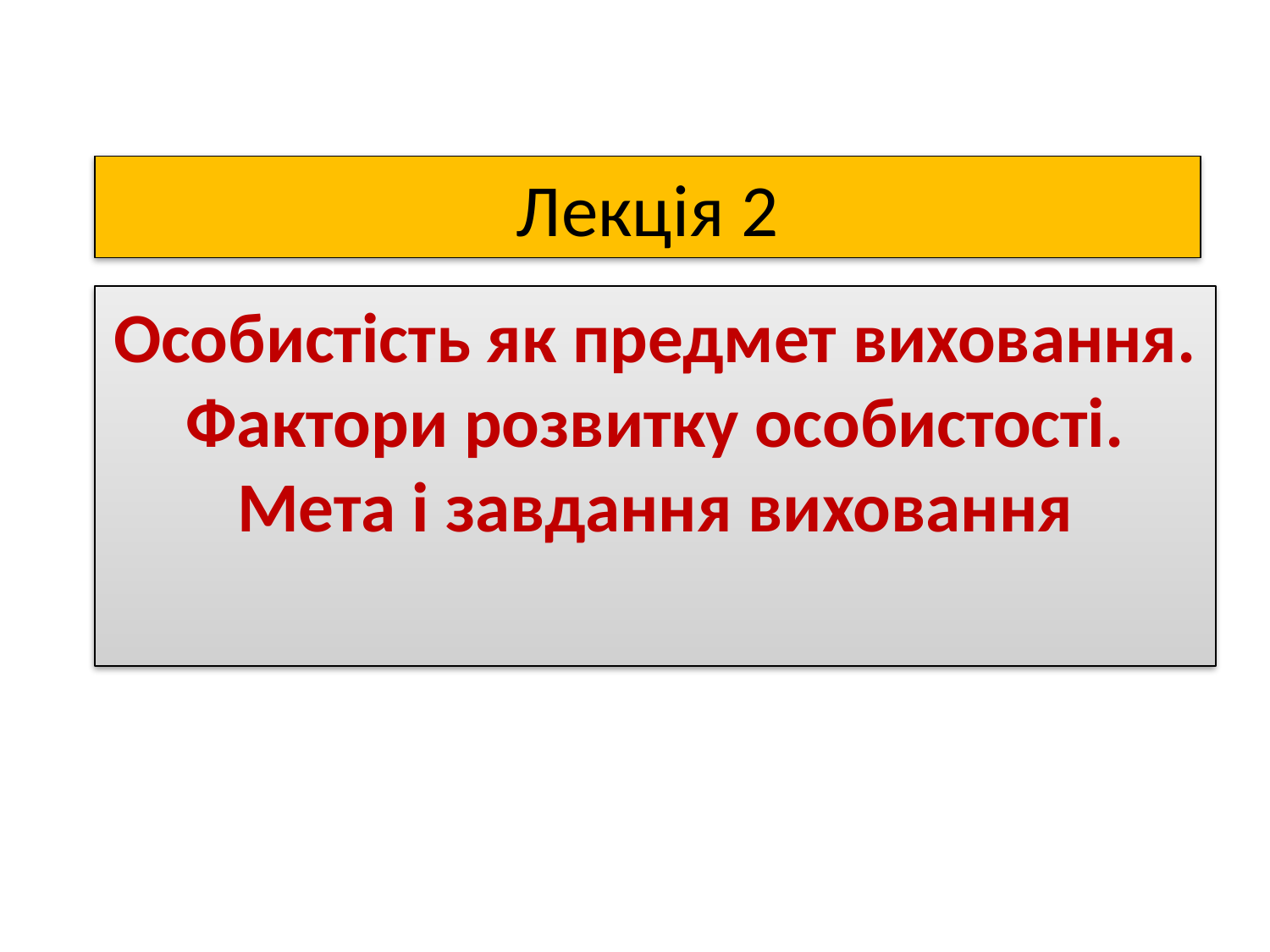

# Лекція 2
Особистість як предмет виховання. Фактори розвитку особистості. Мета і завдання виховання